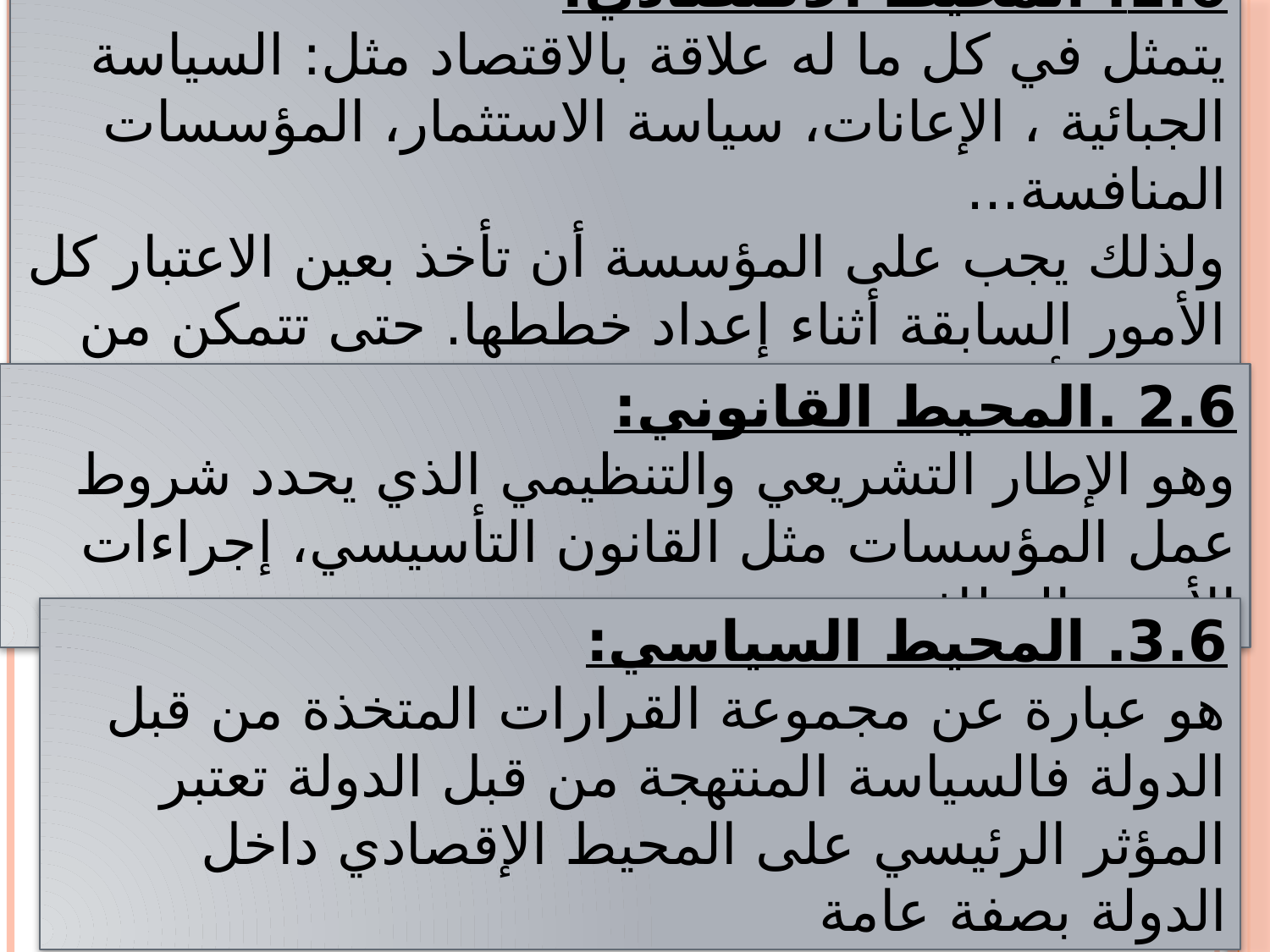

1.6. المحيط الاقتصادي:
يتمثل في كل ما له علاقة بالاقتصاد مثل: السياسة الجبائية ، الإعانات، سياسة الاستثمار، المؤسسات المنافسة...
ولذلك يجب على المؤسسة أن تأخذ بعين الاعتبار كل الأمور السابقة أثناء إعداد خططها. حتى تتمكن من تحقيق أهدافها.
2.6 .المحيط القانوني:
وهو الإطار التشريعي والتنظيمي الذي يحدد شروط عمل المؤسسات مثل القانون التأسيسي، إجراءات الأمن والنظافة...
3.6. المحيط السياسي:
هو عبارة عن مجموعة القرارات المتخذة من قبل الدولة فالسياسة المنتهجة من قبل الدولة تعتبر المؤثر الرئيسي على المحيط الإقصادي داخل الدولة بصفة عامة